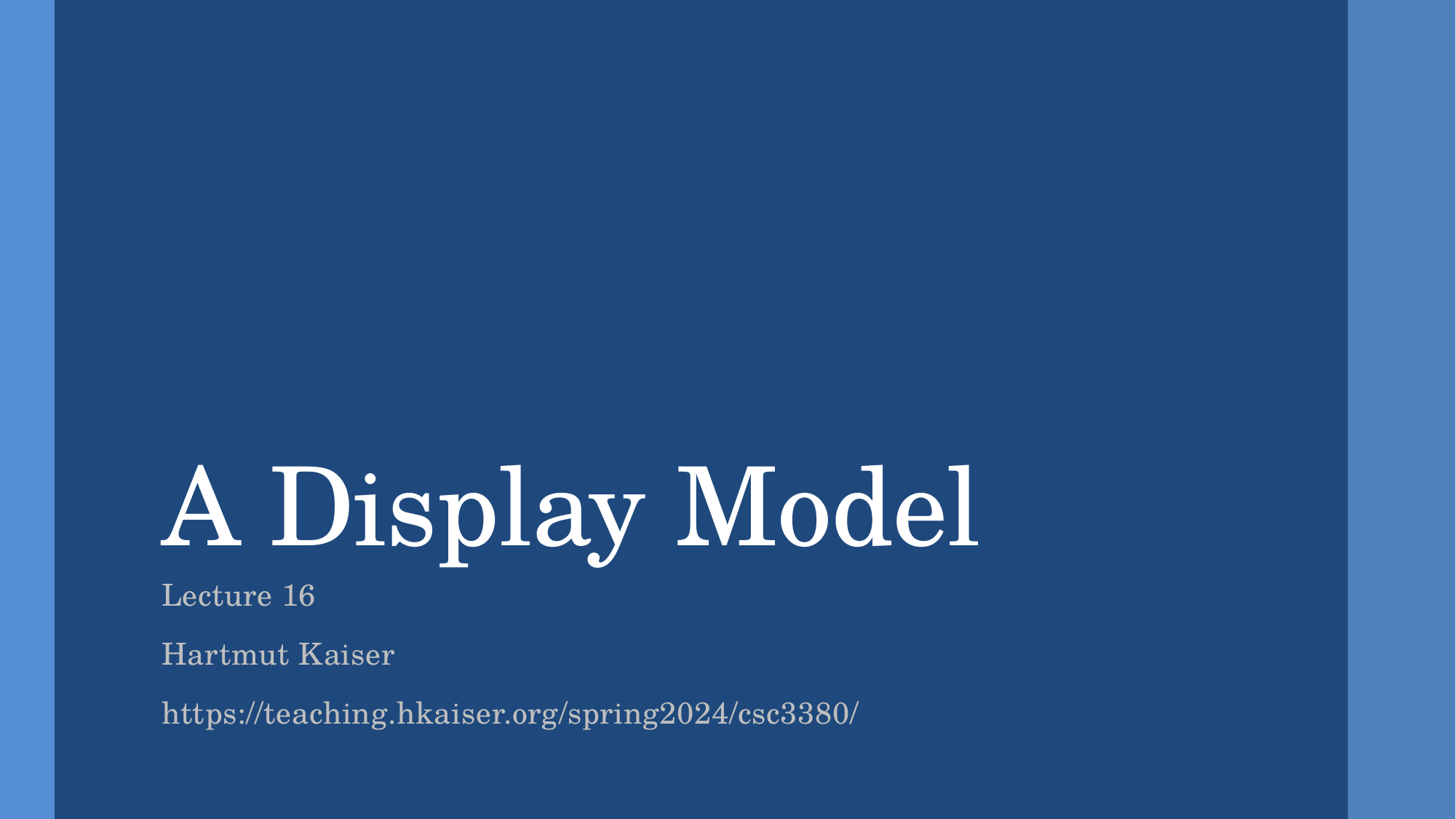

# A Display Model
Lecture 16
Hartmut Kaiser
https://teaching.hkaiser.org/spring2024/csc3380/